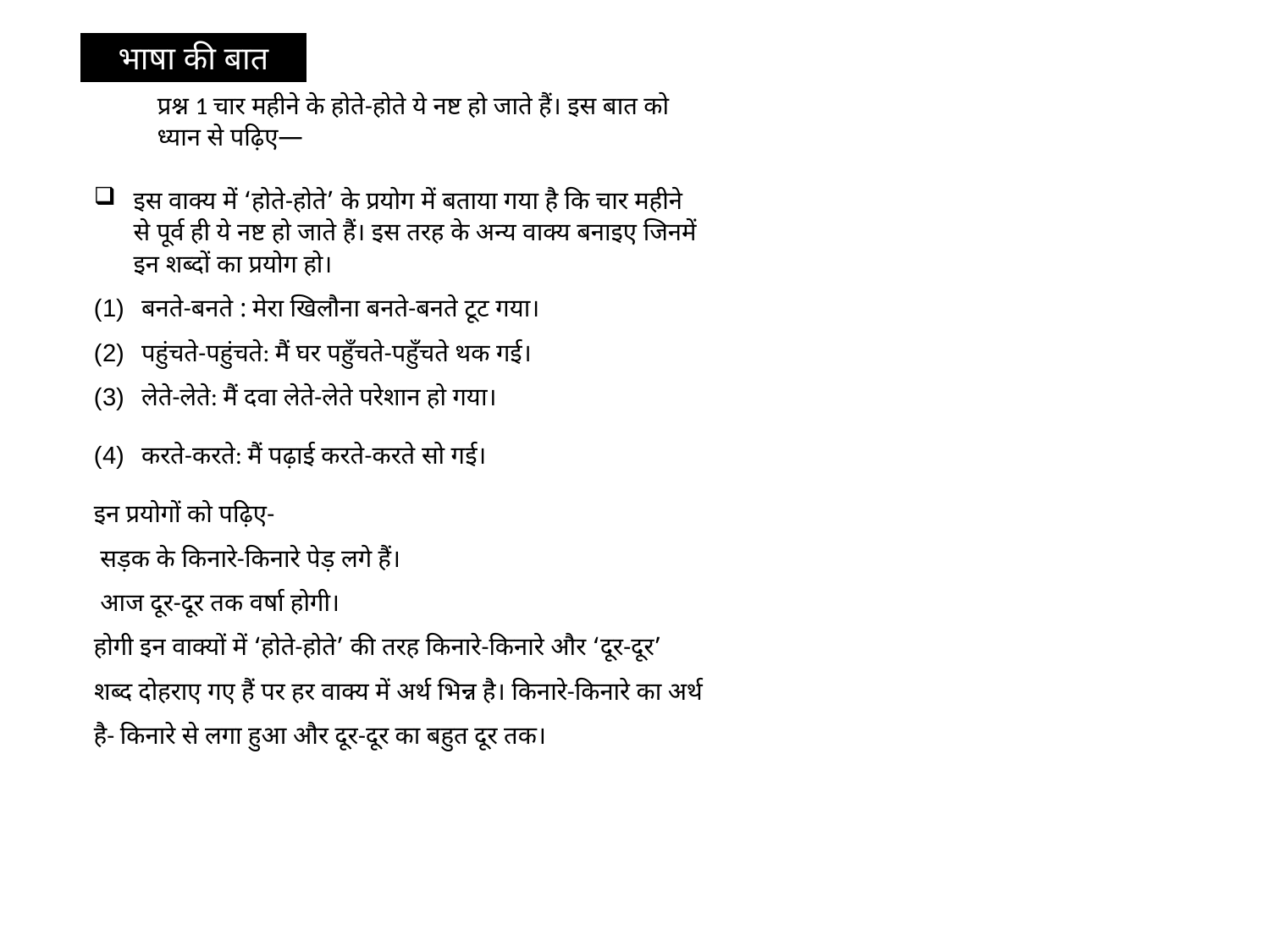

भाषा की बात
प्रश्न 1 चार महीने के होते-होते ये नष्ट हो जाते हैं। इस बात को ध्यान से पढ़िए—

इस वाक्य में ‘होते-होते’ के प्रयोग में बताया गया है कि चार महीने से पूर्व ही ये नष्ट हो जाते हैं। इस तरह के अन्य वाक्य बनाइए जिनमें इन शब्दों का प्रयोग हो।
बनते-बनते : मेरा खिलौना बनते-बनते टूट गया।
पहुंचते-पहुंचते: मैं घर पहुँचते-पहुँचते थक गई।
लेते-लेते: मैं दवा लेते-लेते परेशान हो गया।
करते-करते: मैं पढ़ाई करते-करते सो गई।
इन प्रयोगों को पढ़िए-
 सड़क के किनारे-किनारे पेड़ लगे हैं।
 आज दूर-दूर तक वर्षा होगी।
होगी इन वाक्यों में ‘होते-होते’ की तरह किनारे-किनारे और ‘दूर-दूर’ शब्द दोहराए गए हैं पर हर वाक्य में अर्थ भिन्न है। किनारे-किनारे का अर्थ है- किनारे से लगा हुआ और दूर-दूर का बहुत दूर तक।